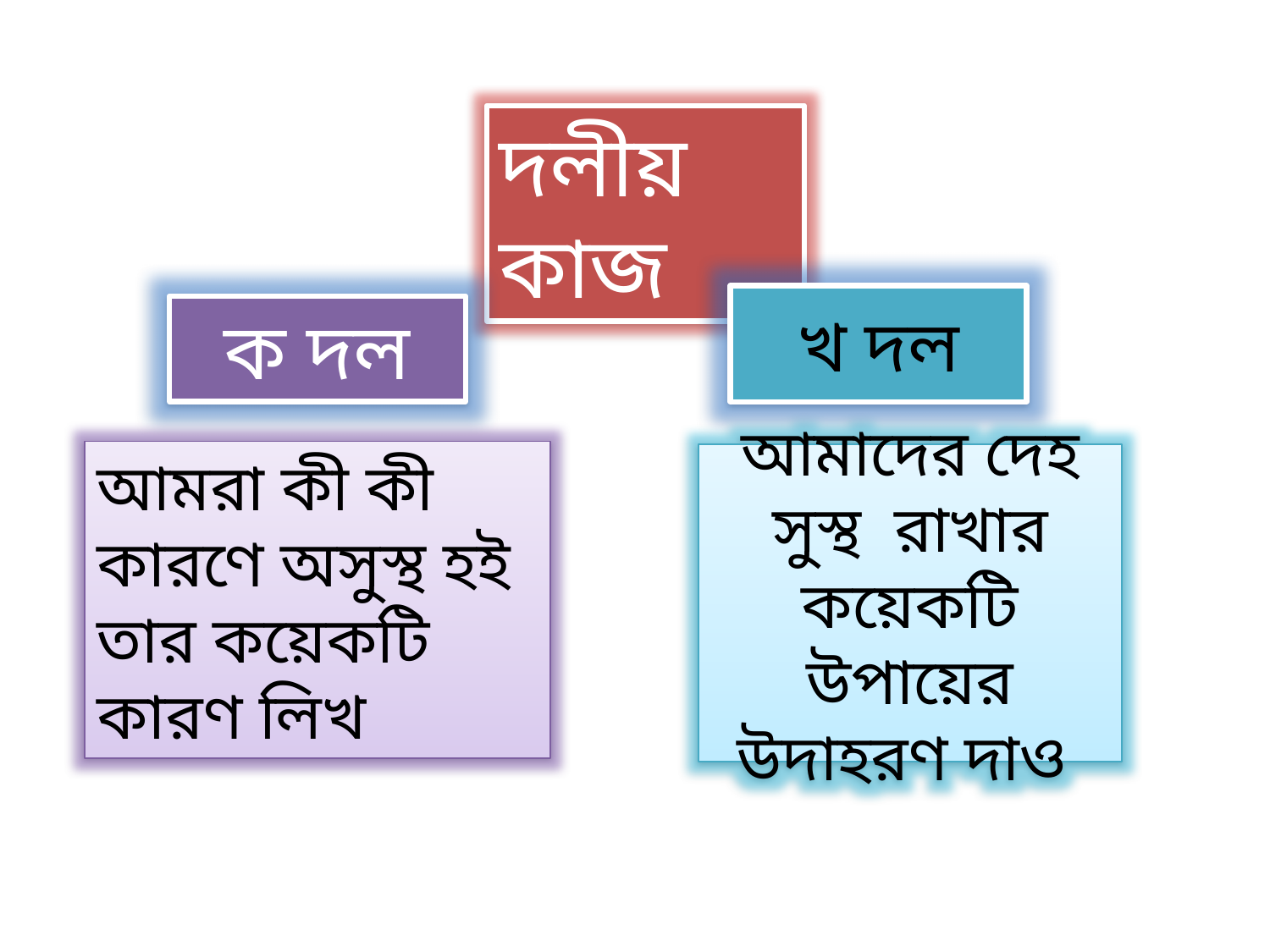

দলীয় কাজ
খ দল
ক দল
আমরা কী কী কারণে অসুস্থ হই তার কয়েকটি কারণ লিখ
আমাদের দেহ সুস্থ  রাখার কয়েকটি উপায়ের উদাহরণ দাও